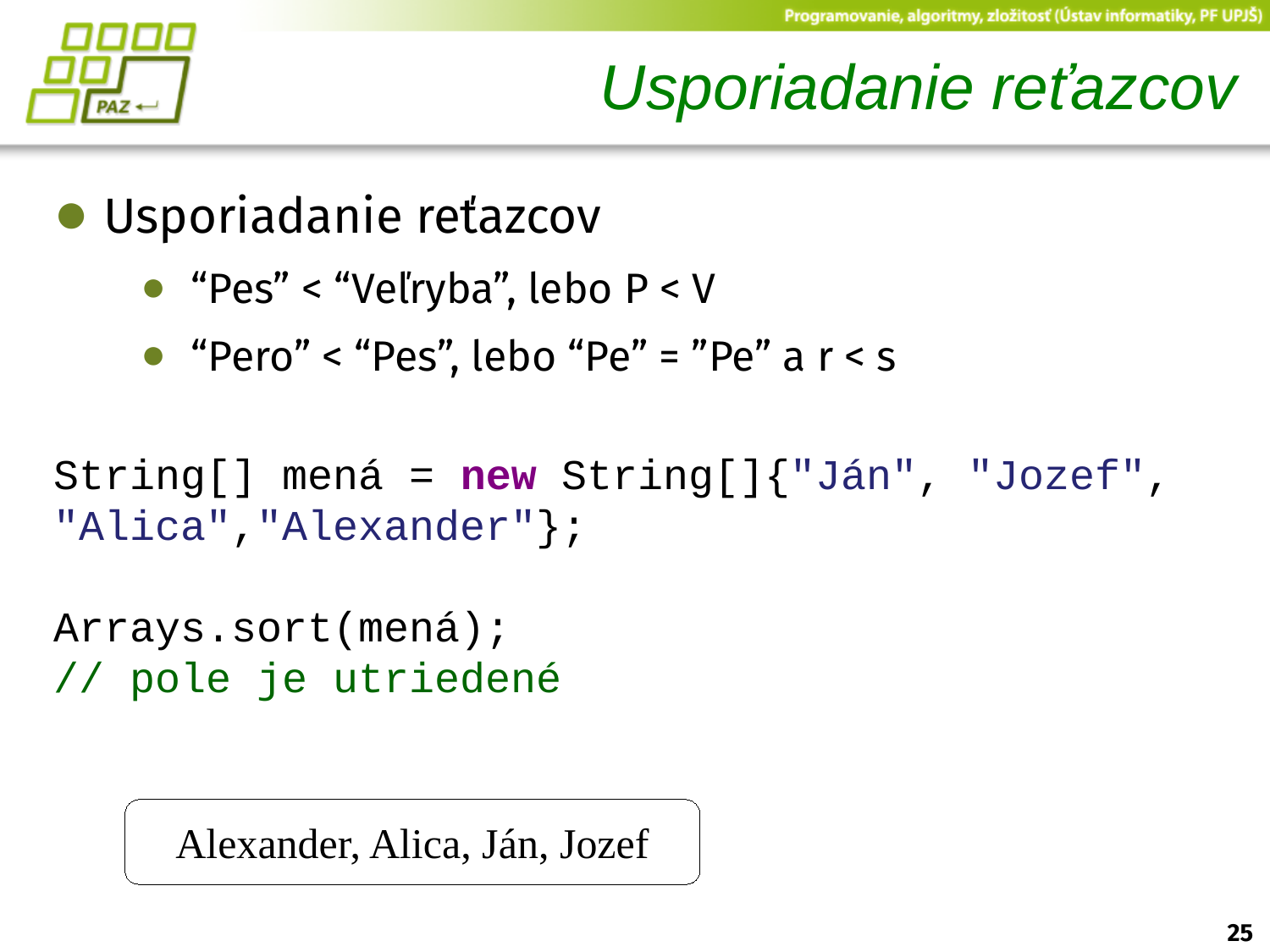

# Usporiadanie reťazcov
Usporiadanie reťazcov
“Pes” < “Veľryba”, lebo P < V
“Pero” < “Pes”, lebo “Pe” = ”Pe” a r < s

String[] mená = new String[]{"Ján", "Jozef", "Alica","Alexander"};

Arrays.sort(mená);
// pole je utriedené

Alexander, Alica, Ján, Jozef